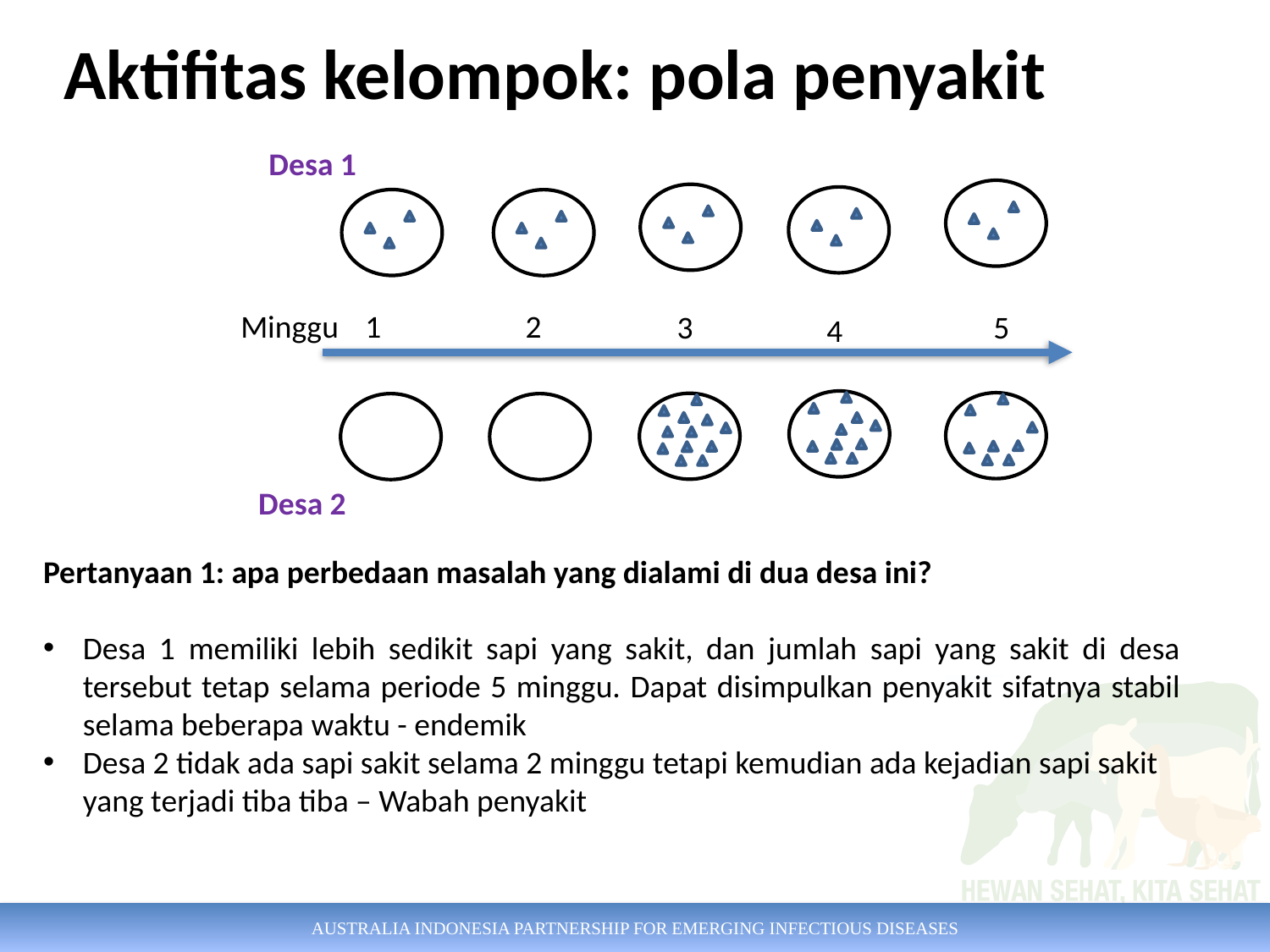

Aktifitas kelompok: pola penyakit
Desa 1

2
Minggu
1
3
5
4

Desa 2
Pertanyaan 1: apa perbedaan masalah yang dialami di dua desa ini?

Desa 1 memiliki lebih sedikit sapi yang sakit, dan jumlah sapi yang sakit di desa tersebut tetap selama periode 5 minggu. Dapat disimpulkan penyakit sifatnya stabil selama beberapa waktu - endemik
Desa 2 tidak ada sapi sakit selama 2 minggu tetapi kemudian ada kejadian sapi sakit yang terjadi tiba tiba – Wabah penyakit